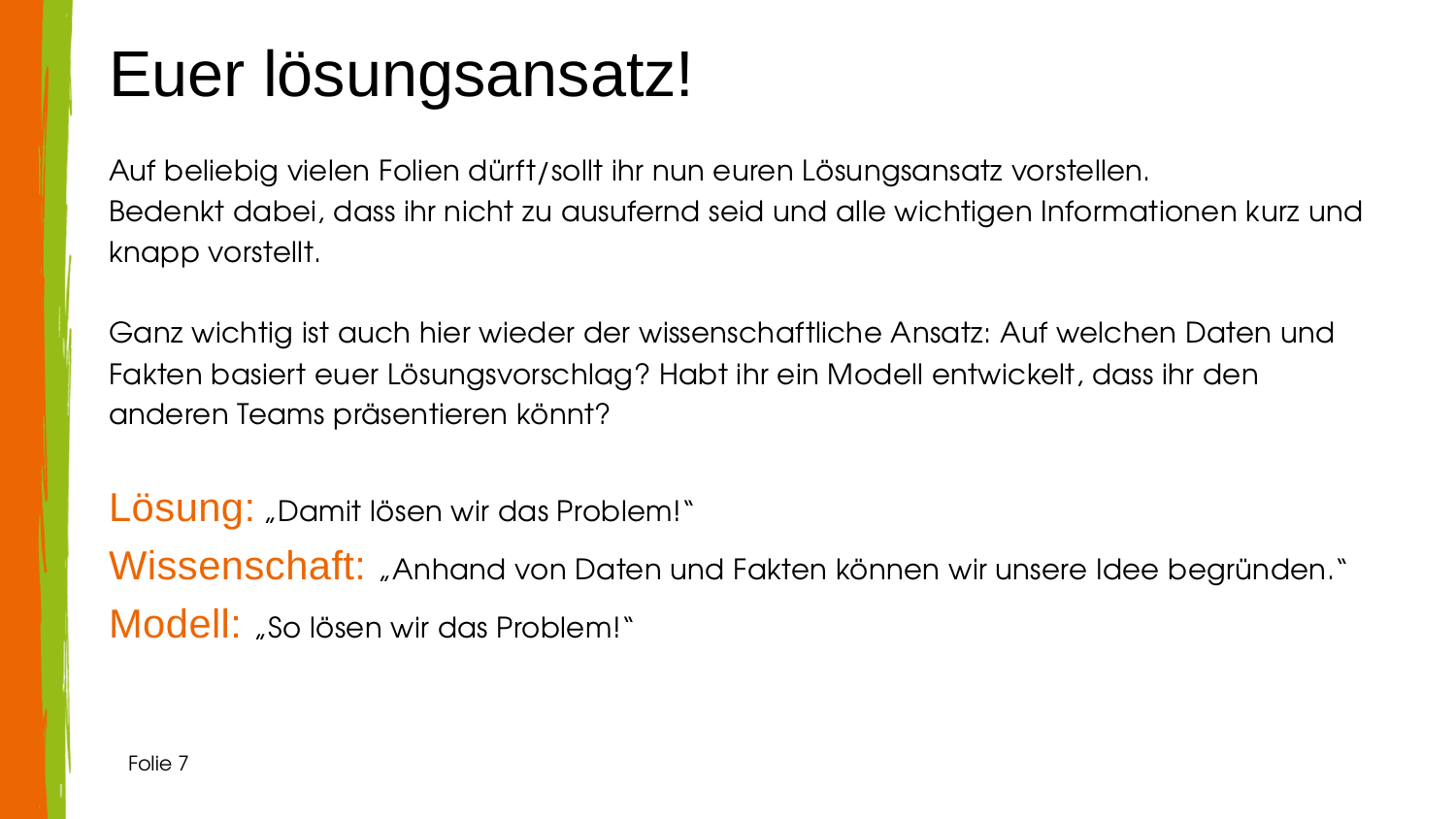

# Euer lösungsansatz!
Auf beliebig vielen Folien dürft/sollt ihr nun euren Lösungsansatz vorstellen.
Bedenkt dabei, dass ihr nicht zu ausufernd seid und alle wichtigen Informationen kurz und knapp vorstellt.

Ganz wichtig ist auch hier wieder der wissenschaftliche Ansatz: Auf welchen Daten und Fakten basiert euer Lösungsvorschlag? Habt ihr ein Modell entwickelt, dass ihr den anderen Teams präsentieren könnt?

Lösung: „Damit lösen wir das Problem!“
Wissenschaft: „Anhand von Daten und Fakten können wir unsere Idee begründen.“
Modell: „So lösen wir das Problem!“